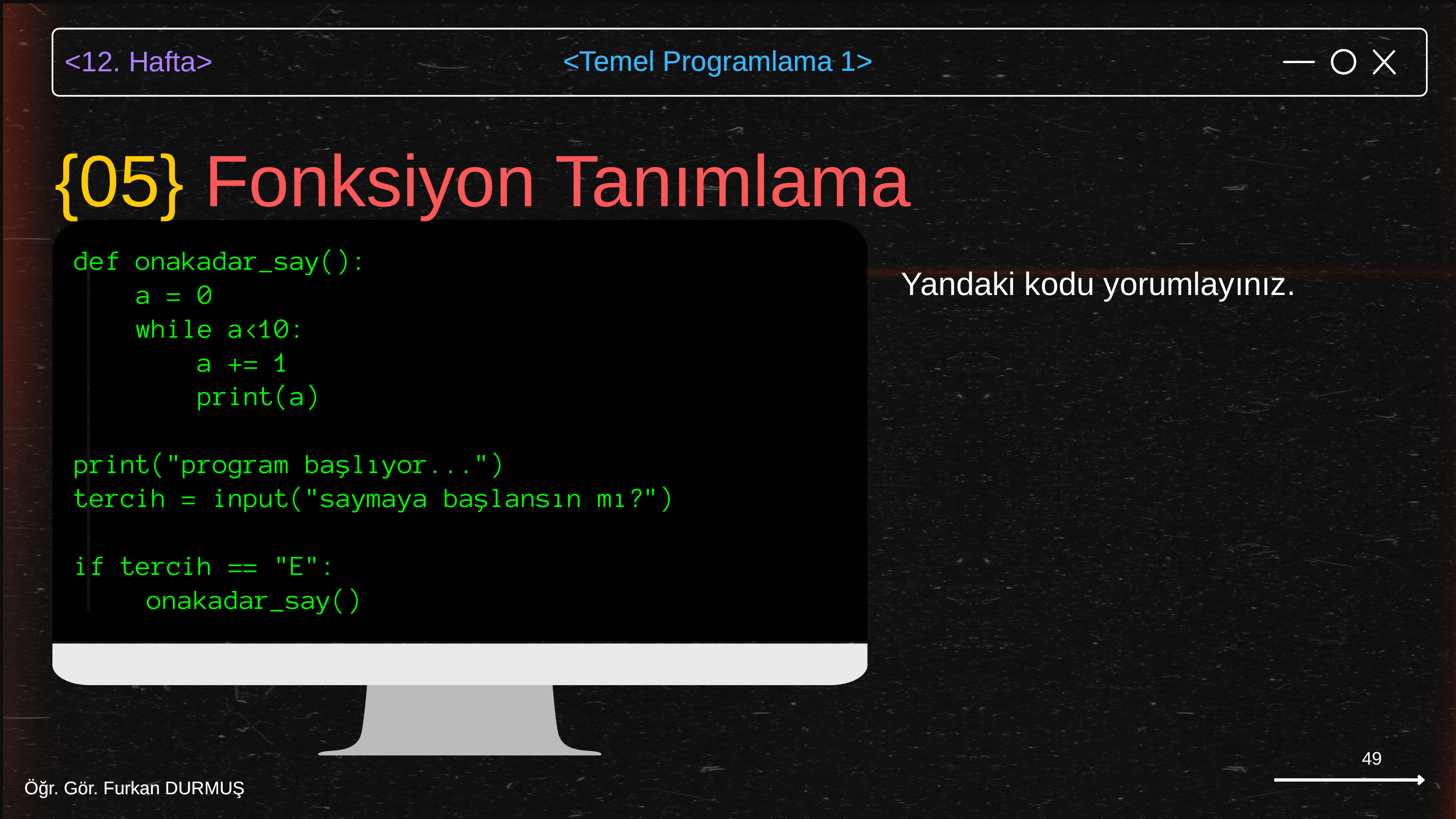

<Temel Programlama 1>

Öğr. Gör. Furkan DURMUŞ
{05} Fonksiyon Tanımlama

def onakadar_say():
    a = 0
    while a<10:
        a += 1
        print(a)

print("program başlıyor...")
tercih = input("saymaya başlansın mı?")

if tercih == "E":
	onakadar_say()
Yandaki kodu yorumlayınız.
49